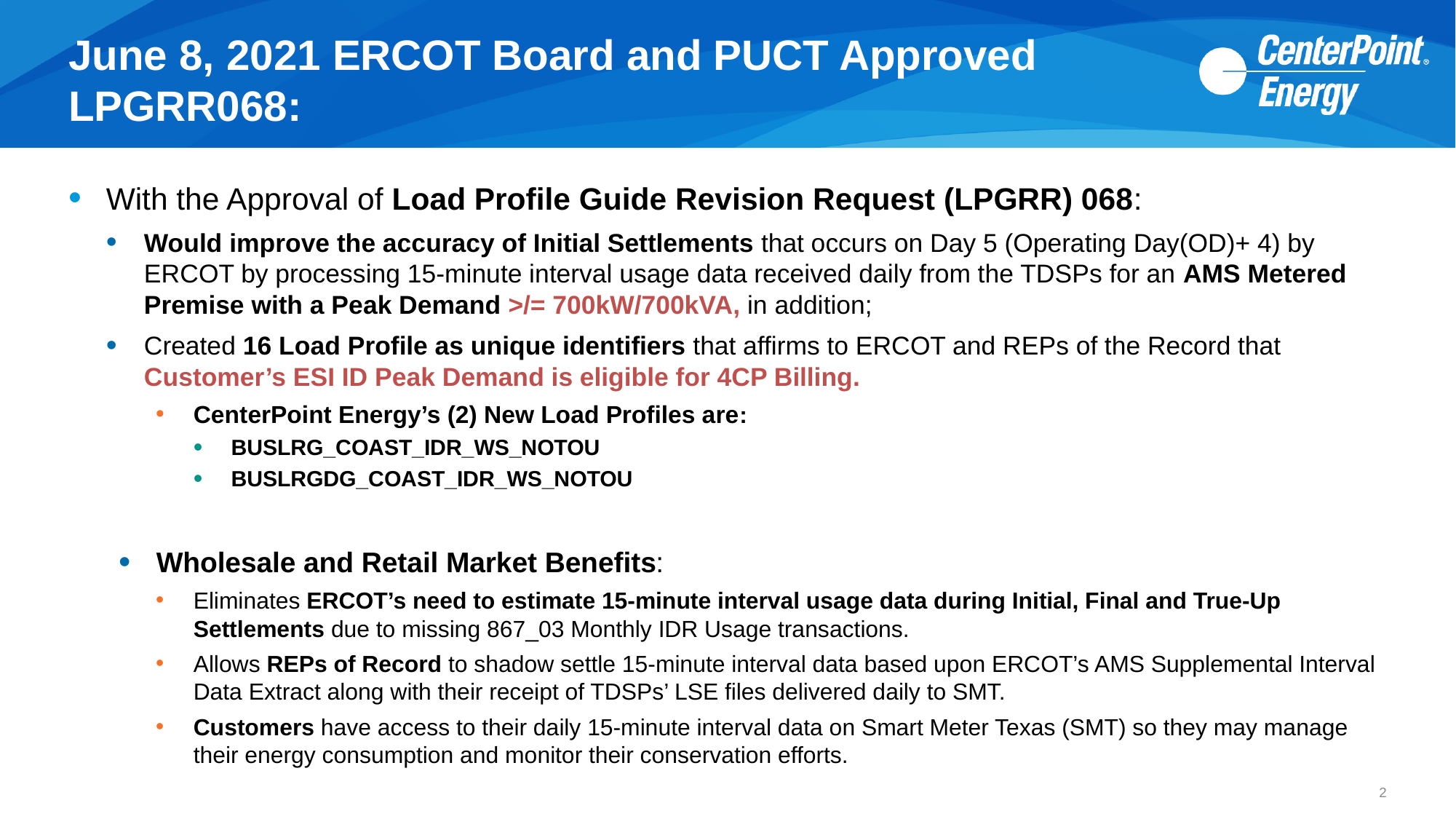

# June 8, 2021 ERCOT Board and PUCT Approved LPGRR068:
With the Approval of Load Profile Guide Revision Request (LPGRR) 068:
Would improve the accuracy of Initial Settlements that occurs on Day 5 (Operating Day(OD)+ 4) by ERCOT by processing 15-minute interval usage data received daily from the TDSPs for an AMS Metered Premise with a Peak Demand >/= 700kW/700kVA, in addition;
Created 16 Load Profile as unique identifiers that affirms to ERCOT and REPs of the Record that Customer’s ESI ID Peak Demand is eligible for 4CP Billing.
CenterPoint Energy’s (2) New Load Profiles are:
BUSLRG_COAST_IDR_WS_NOTOU
BUSLRGDG_COAST_IDR_WS_NOTOU

Wholesale and Retail Market Benefits:
Eliminates ERCOT’s need to estimate 15-minute interval usage data during Initial, Final and True-Up Settlements due to missing 867_03 Monthly IDR Usage transactions.
Allows REPs of Record to shadow settle 15-minute interval data based upon ERCOT’s AMS Supplemental Interval Data Extract along with their receipt of TDSPs’ LSE files delivered daily to SMT.
Customers have access to their daily 15-minute interval data on Smart Meter Texas (SMT) so they may manage their energy consumption and monitor their conservation efforts.

2